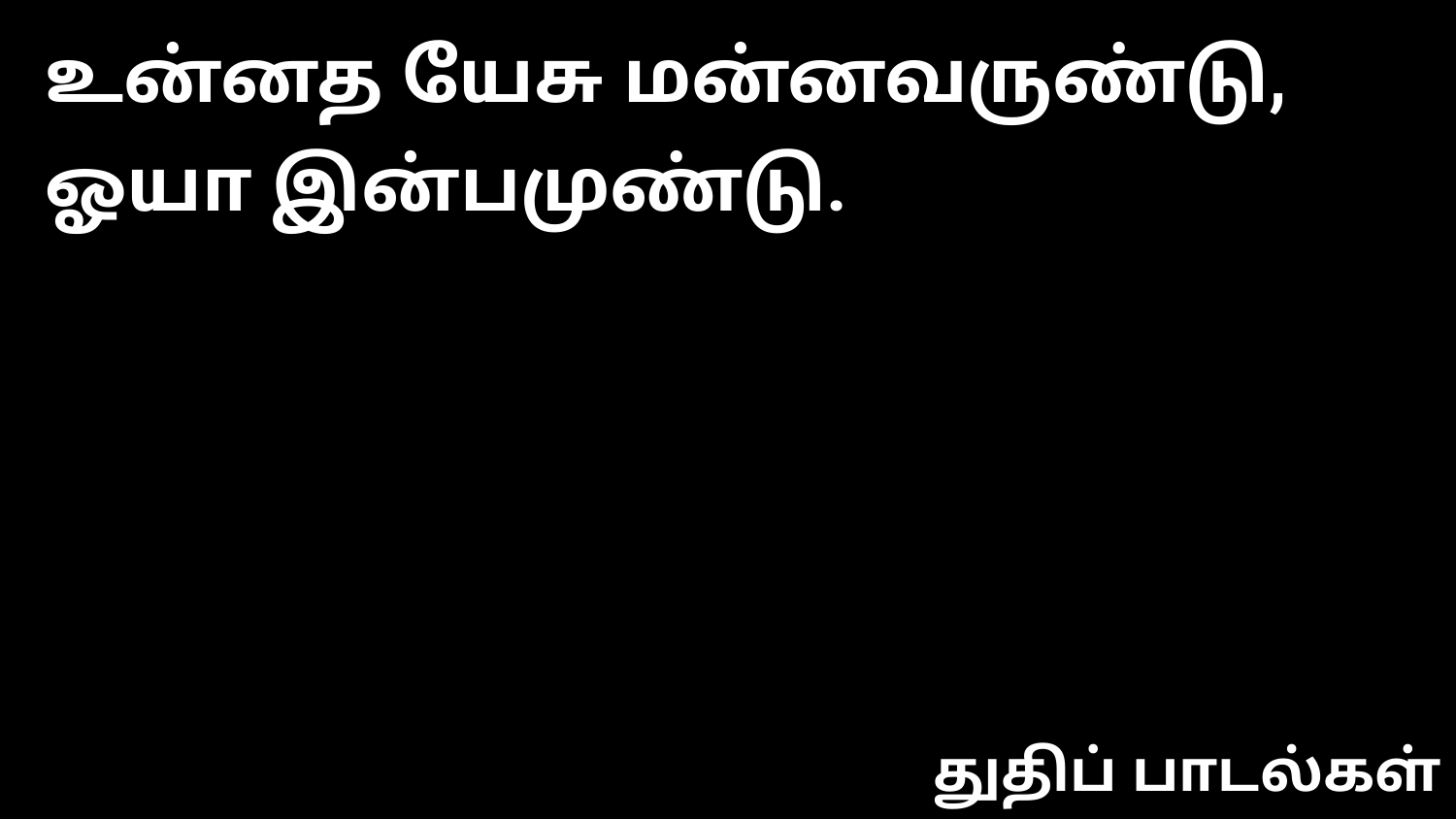

உன்னத யேசு மன்னவருண்டு, ஓயா இன்பமுண்டு.
துதிப் பாடல்கள்